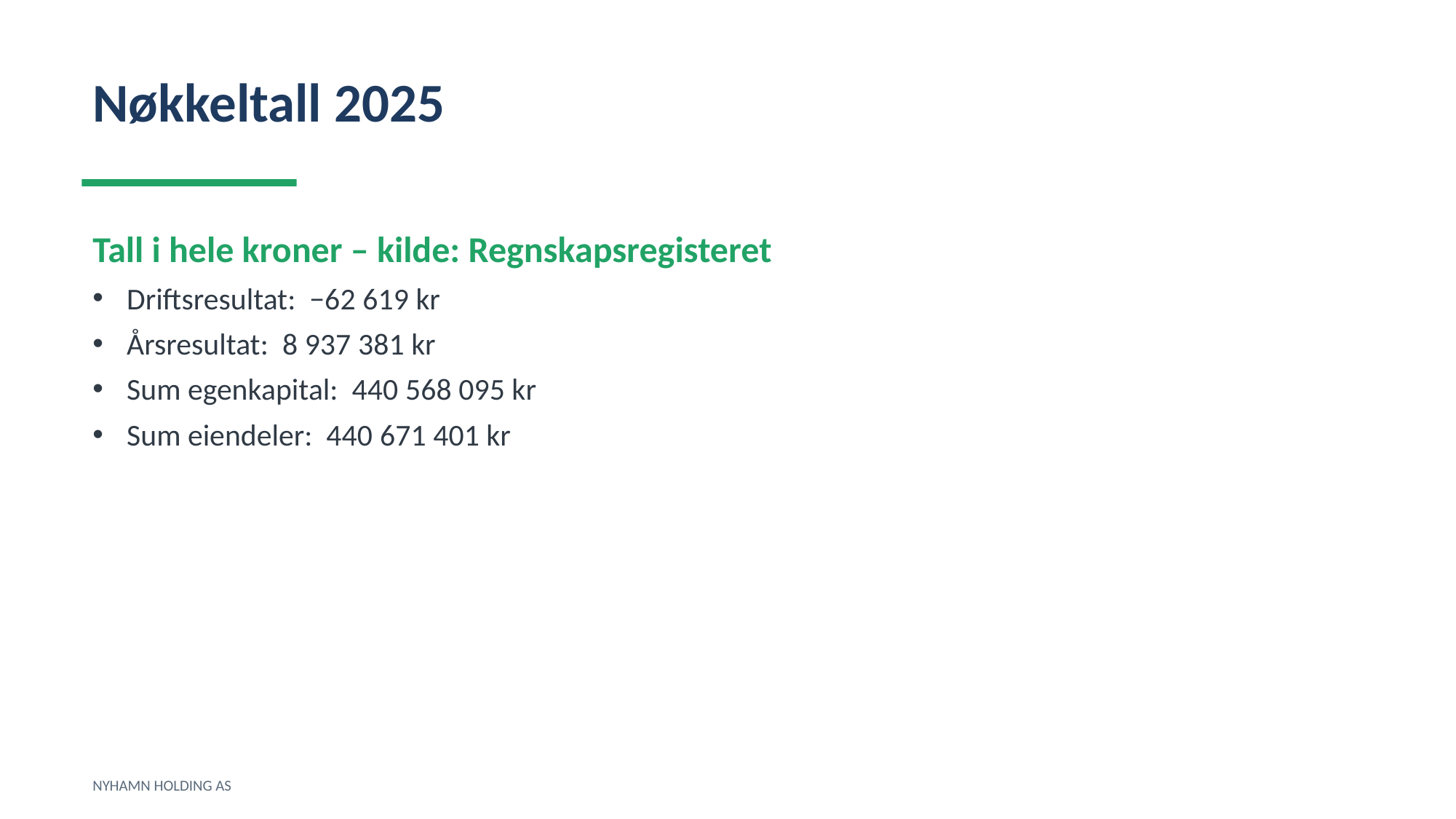

Nøkkeltall 2025

Tall i hele kroner – kilde: Regnskapsregisteret
Driftsresultat:  −62 619 kr
Årsresultat:  8 937 381 kr
Sum egenkapital:  440 568 095 kr
Sum eiendeler:  440 671 401 kr
NYHAMN HOLDING AS